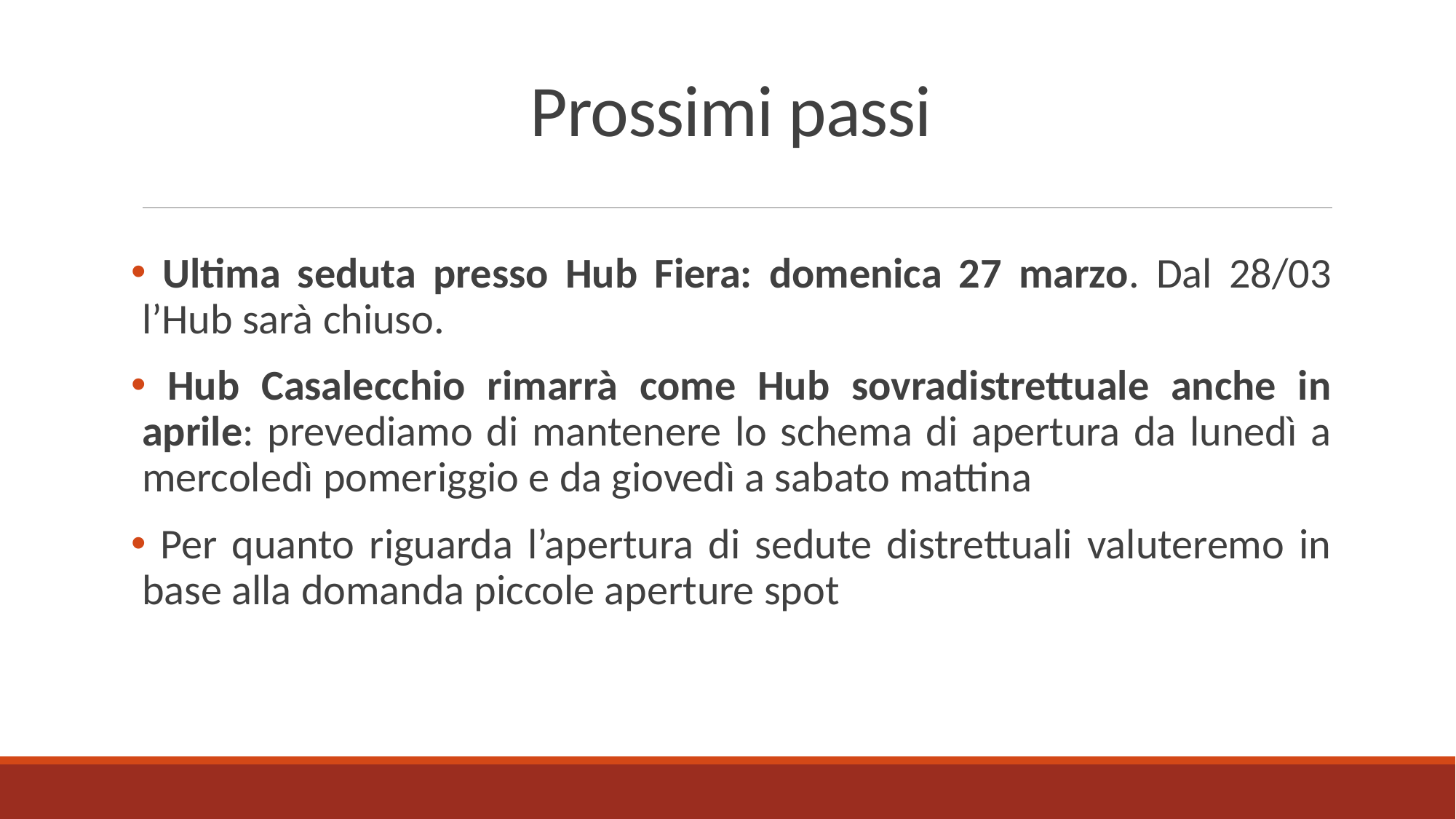

# Prossimi passi
 Ultima seduta presso Hub Fiera: domenica 27 marzo. Dal 28/03 l’Hub sarà chiuso.
 Hub Casalecchio rimarrà come Hub sovradistrettuale anche in aprile: prevediamo di mantenere lo schema di apertura da lunedì a mercoledì pomeriggio e da giovedì a sabato mattina
 Per quanto riguarda l’apertura di sedute distrettuali valuteremo in base alla domanda piccole aperture spot